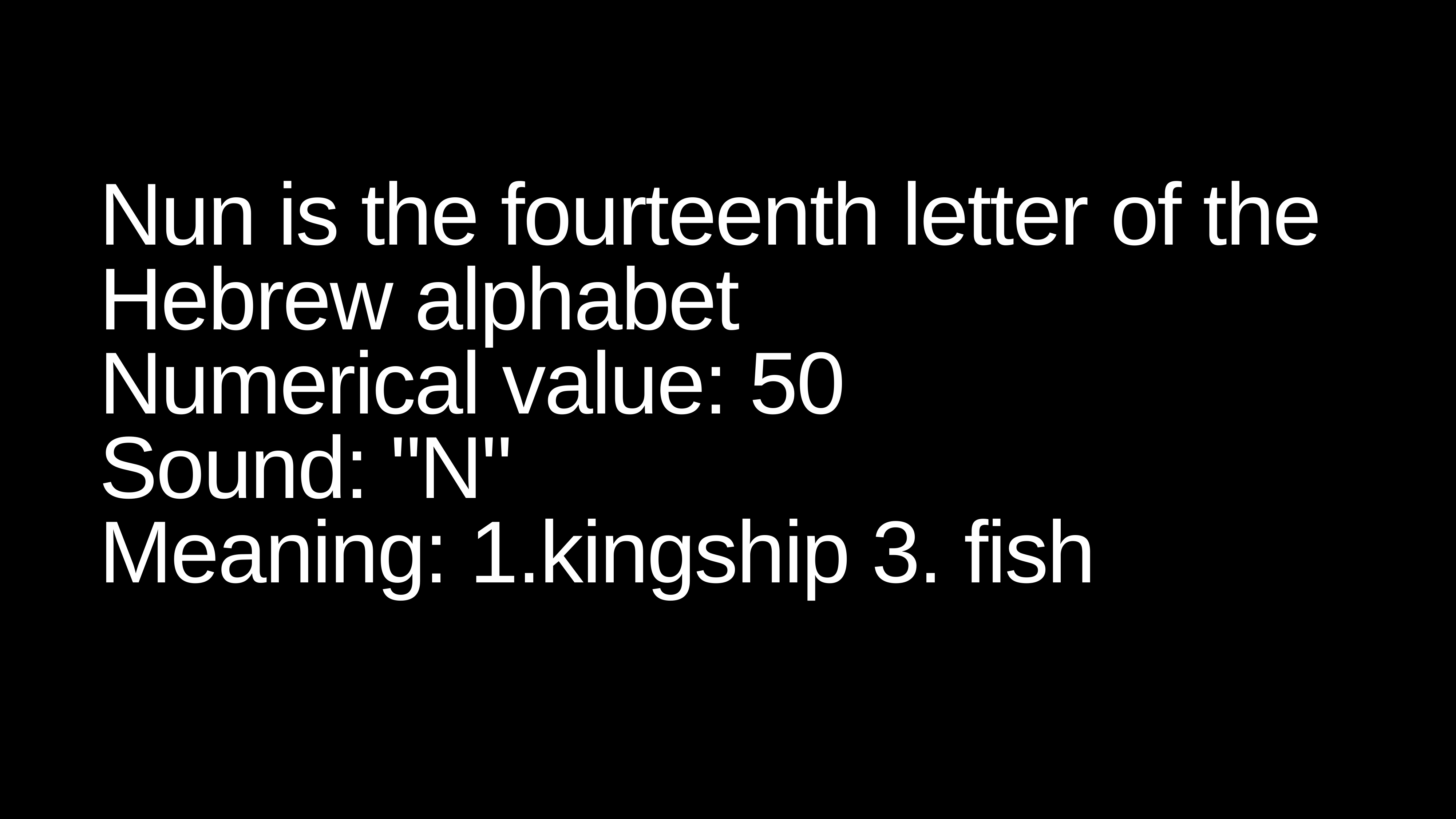

# Nun is the fourteenth letter of the Hebrew alphabet
Numerical value: 50
Sound: "N"
Meaning: 1.kingship 3. fish